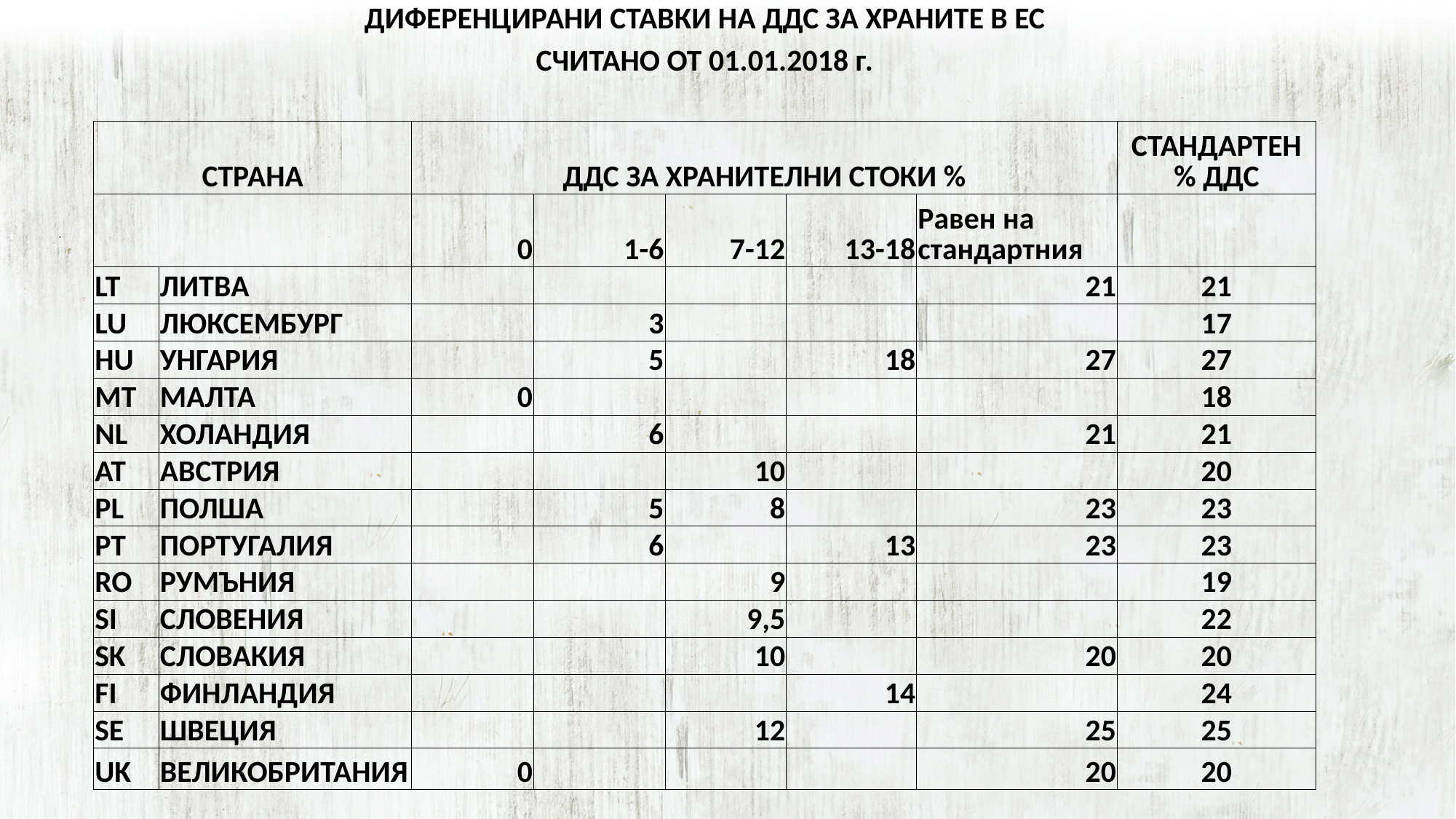

| ДИФЕРЕНЦИРАНИ СТАВКИ НА ДДС ЗА ХРАНИТЕ В ЕС |  |  |  |  |  |  |  |  |
| --- | --- | --- | --- | --- | --- | --- | --- | --- |
| СЧИТАНО ОТ 01.01.2018 г. |  |  |  |  |  |  |  |  |
|  |  |  |  |  |  |  |  |  |
| СТРАНА |  | ДДС ЗА ХРАНИТЕЛНИ СТОКИ % |  |  |  |  |  | СТАНДАРТЕН % ДДС |
|  |  | 0 | 1-6 | 7-12 |  | 13-18 | Равен на стандартния |  |
| LT | ЛИТВА |  |  |  |  |  | 21 | 21 |
| LU | ЛЮКСЕМБУРГ |  | 3 |  |  |  |  | 17 |
| HU | УНГАРИЯ |  | 5 |  |  | 18 | 27 | 27 |
| MT | МАЛТА | 0 |  |  |  |  |  | 18 |
| NL | ХОЛАНДИЯ |  | 6 |  |  |  | 21 | 21 |
| AT | АВСТРИЯ |  |  | 10 |  |  |  | 20 |
| PL | ПОЛША |  | 5 | 8 |  |  | 23 | 23 |
| PT | ПОРТУГАЛИЯ |  | 6 |  |  | 13 | 23 | 23 |
| RO | РУМЪНИЯ |  |  | 9 |  |  |  | 19 |
| SI | СЛОВЕНИЯ |  |  | 9,5 |  |  |  | 22 |
| SK | СЛОВАКИЯ |  |  | 10 |  |  | 20 | 20 |
| FI | ФИНЛАНДИЯ |  |  |  |  | 14 |  | 24 |
| SE | ШВЕЦИЯ |  |  | 12 |  |  | 25 | 25 |
| UK | ВЕЛИКОБРИТАНИЯ | 0 |  |  |  |  | 20 | 20 |
|  |  |  |  |  |  |  |  |  |